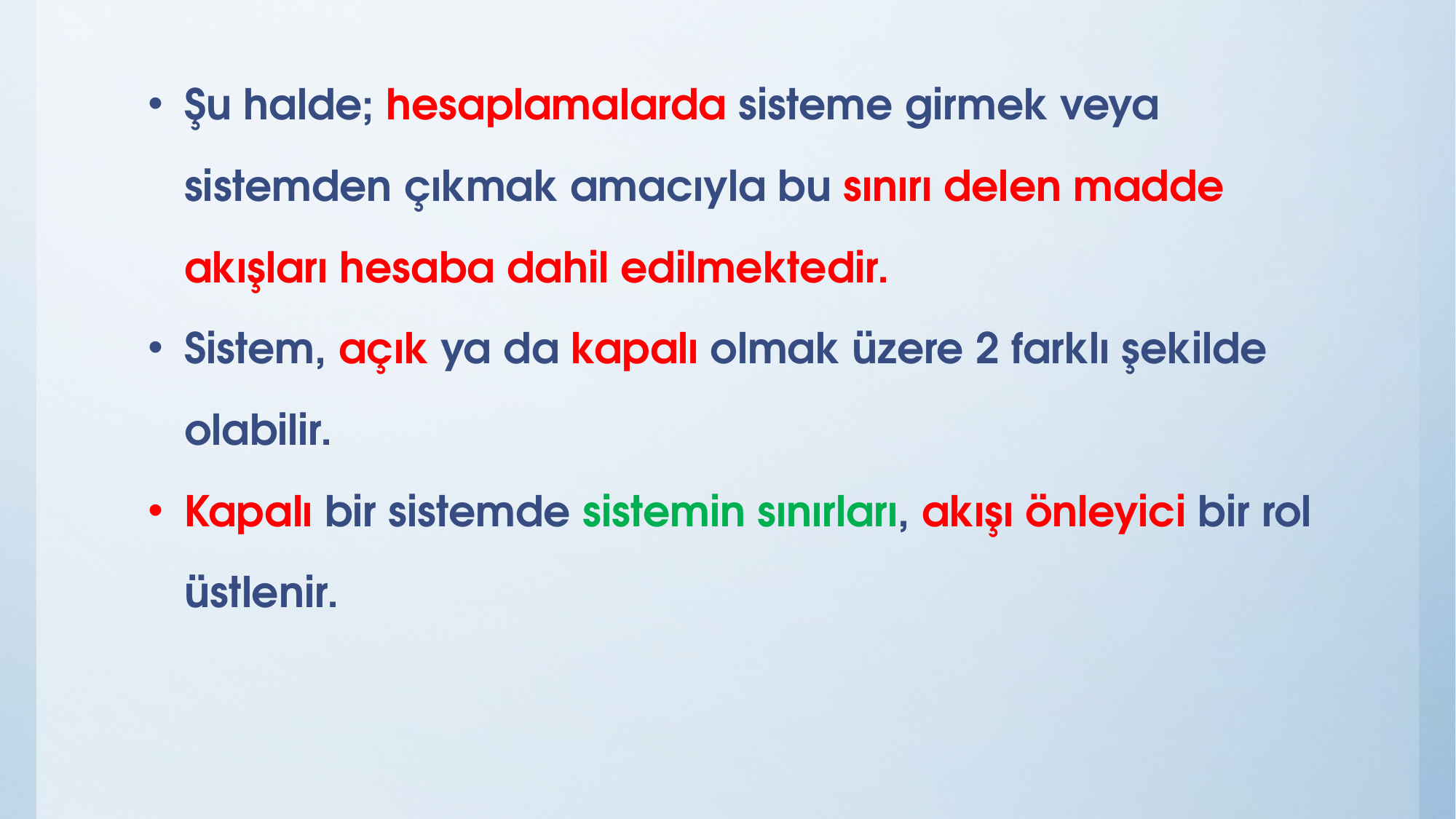

Şu halde; hesaplamalarda sisteme girmek veya sistemden çıkmak amacıyla bu sınırı delen madde akışları hesaba dahil edilmektedir.
Sistem, açık ya da kapalı olmak üzere 2 farklı şekilde olabilir.
Kapalı bir sistemde sistemin sınırları, akışı önleyici bir rol üstlenir.